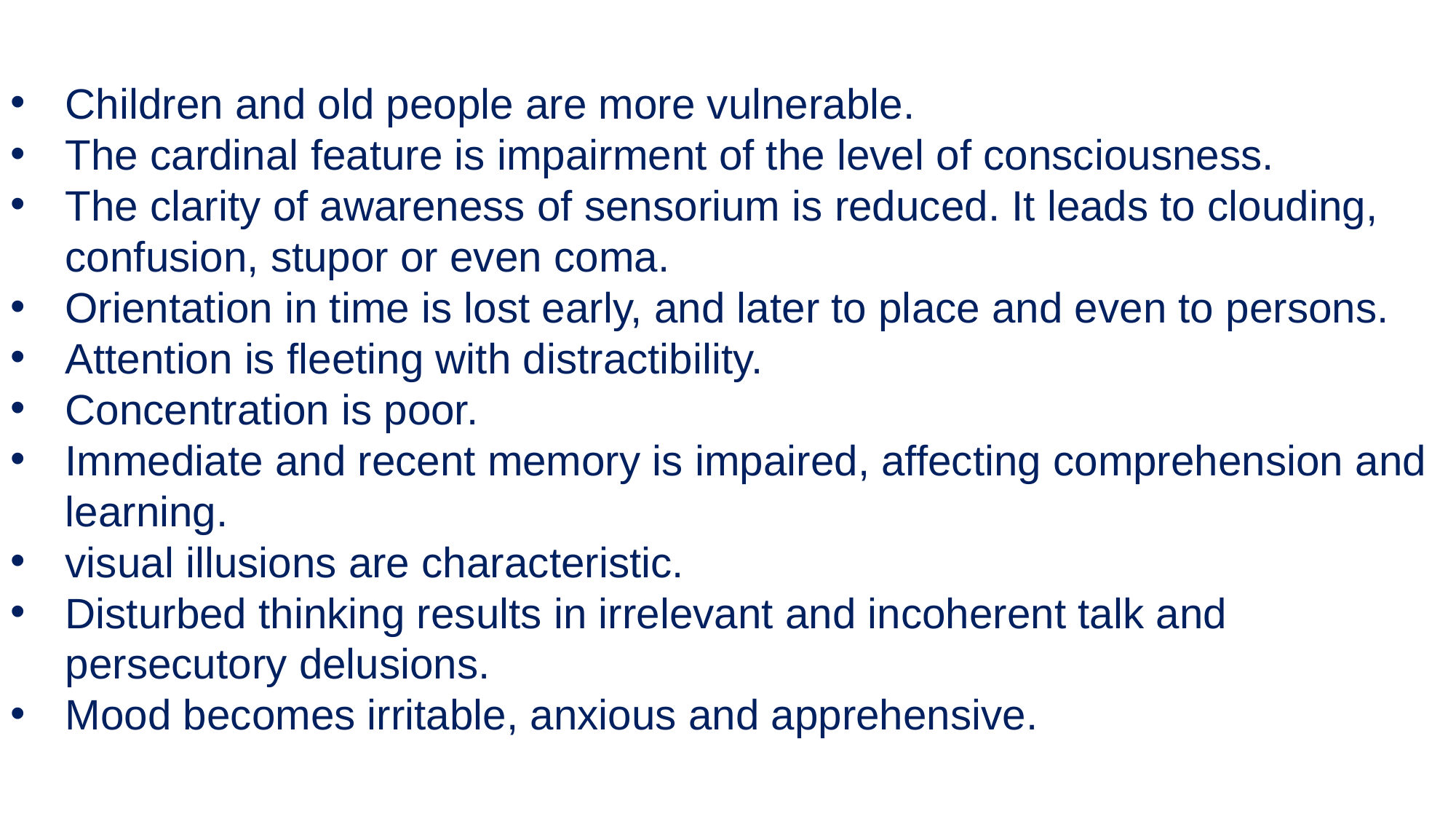

Children and old people are more vulnerable.
The cardinal feature is impairment of the level of consciousness.
The clarity of awareness of sensorium is reduced. It leads to clouding, confusion, stupor or even coma.
Orientation in time is lost early, and later to place and even to persons.
Attention is fleeting with distractibility.
Concentration is poor.
Immediate and recent memory is impaired, affecting comprehension and learning.
visual illusions are characteristic.
Disturbed thinking results in irrelevant and incoherent talk and persecutory delusions.
Mood becomes irritable, anxious and apprehensive.